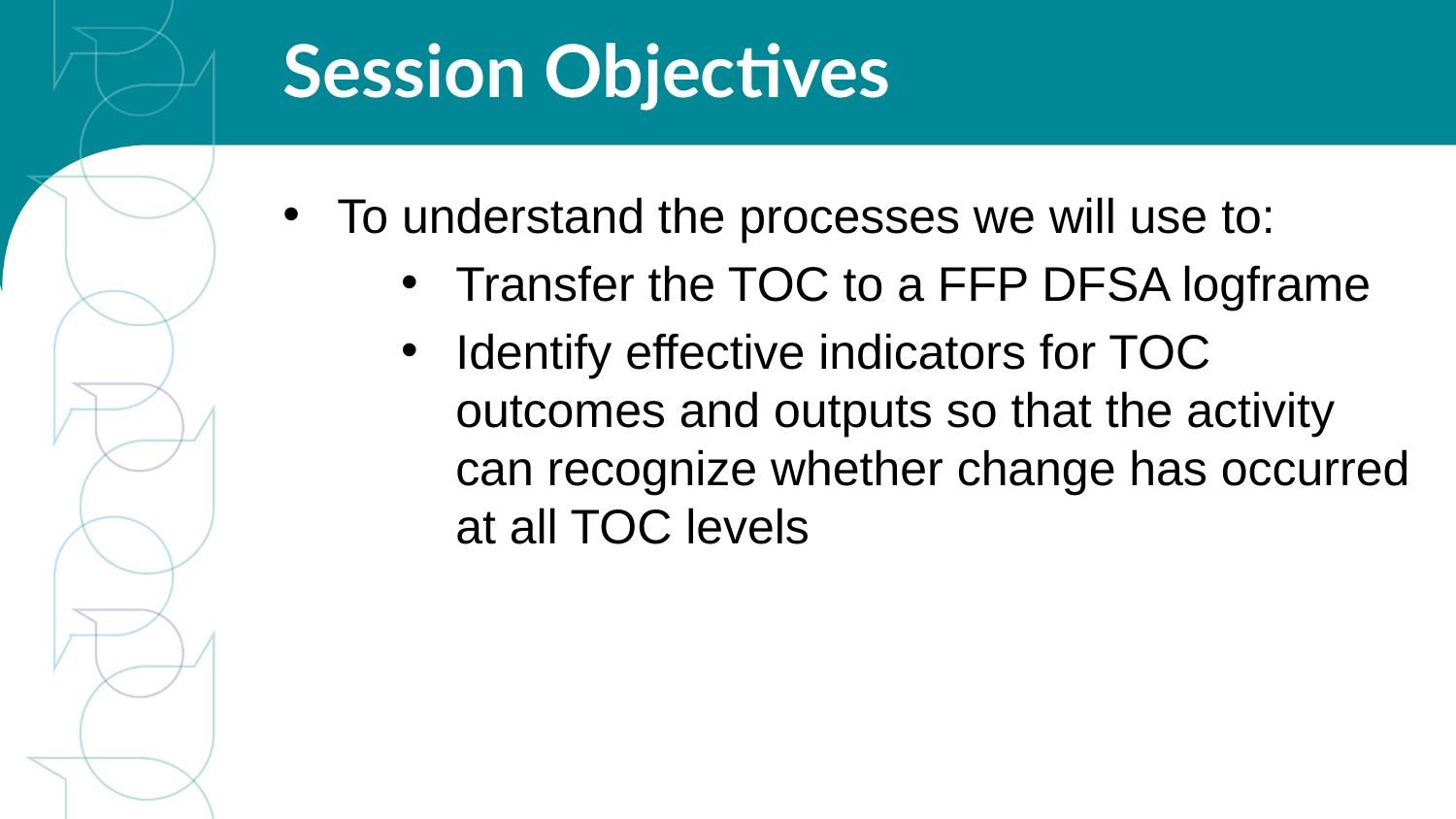

# Session Objectives
To understand the processes we will use to:
Transfer the TOC to a FFP DFSA logframe
Identify effective indicators for TOC outcomes and outputs so that the activity can recognize whether change has occurred at all TOC levels